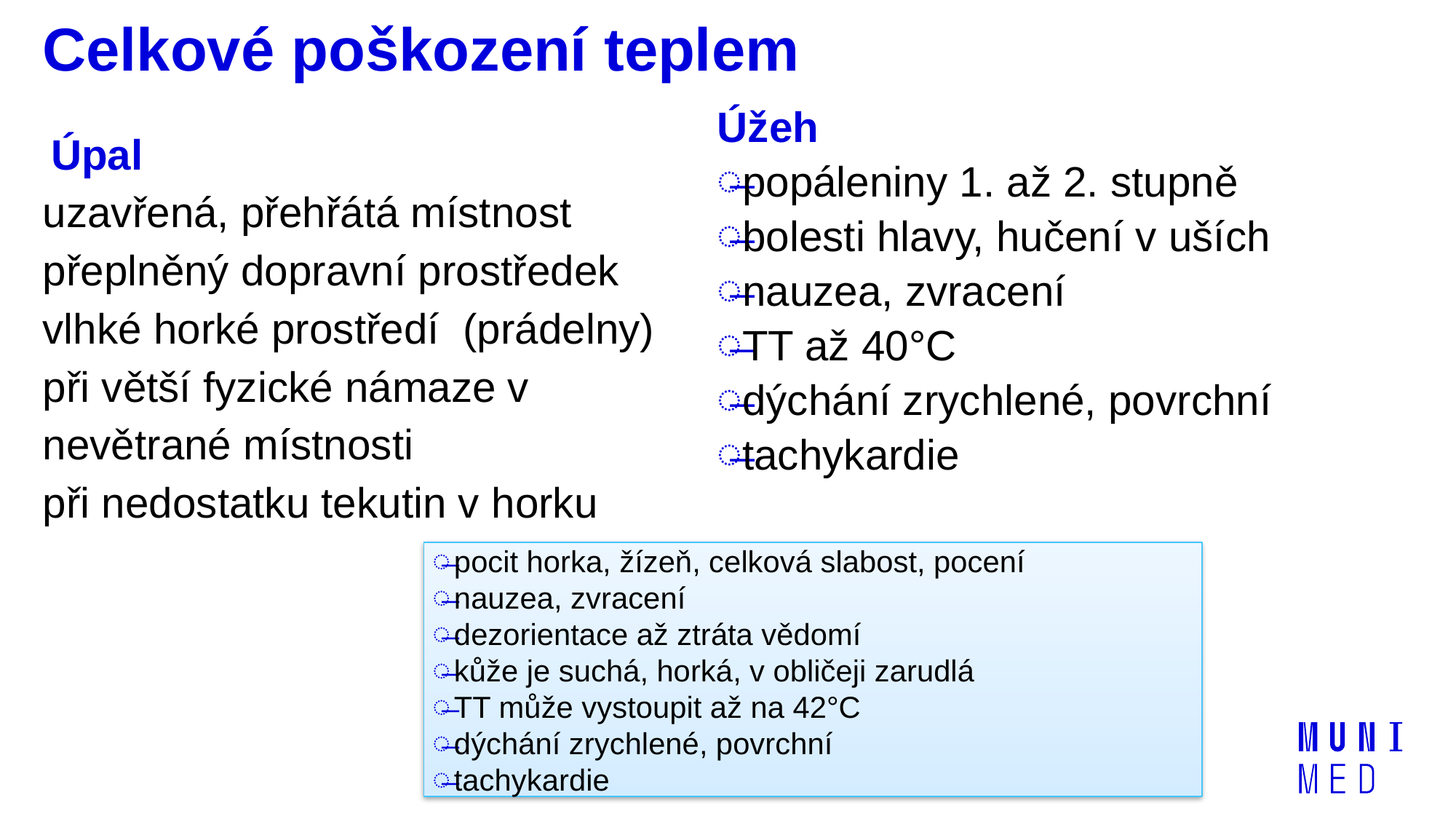

Celkové poškození teplem
Úžeh
popáleniny 1. až 2. stupně
bolesti hlavy, hučení v uších
nauzea, zvracení
TT až 40°C
dýchání zrychlené, povrchní
tachykardie
Úpal
uzavřená, přehřátá místnost
přeplněný dopravní prostředek
vlhké horké prostředí  (prádelny)
při větší fyzické námaze v nevětrané místnosti
při nedostatku tekutin v horku

pocit horka, žízeň, celková slabost, pocení
nauzea, zvracení
dezorientace až ztráta vědomí
kůže je suchá, horká, v obličeji zarudlá
TT může vystoupit až na 42°C
dýchání zrychlené, povrchní
tachykardie